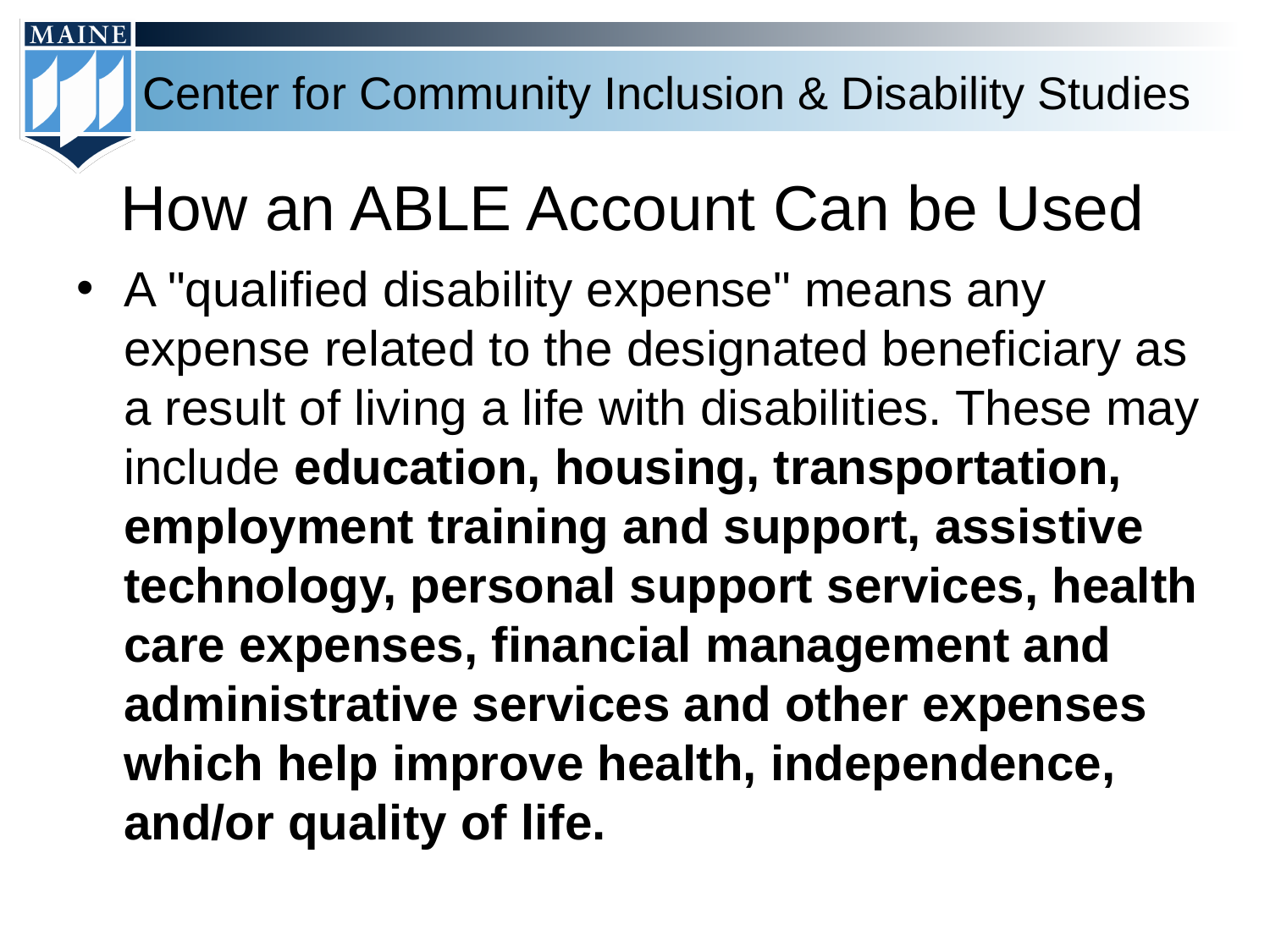

# How an ABLE Account Can be Used
A "qualified disability expense" means any expense related to the designated beneficiary as a result of living a life with disabilities. These may include education, housing, transportation, employment training and support, assistive technology, personal support services, health care expenses, financial management and administrative services and other expenses which help improve health, independence, and/or quality of life.